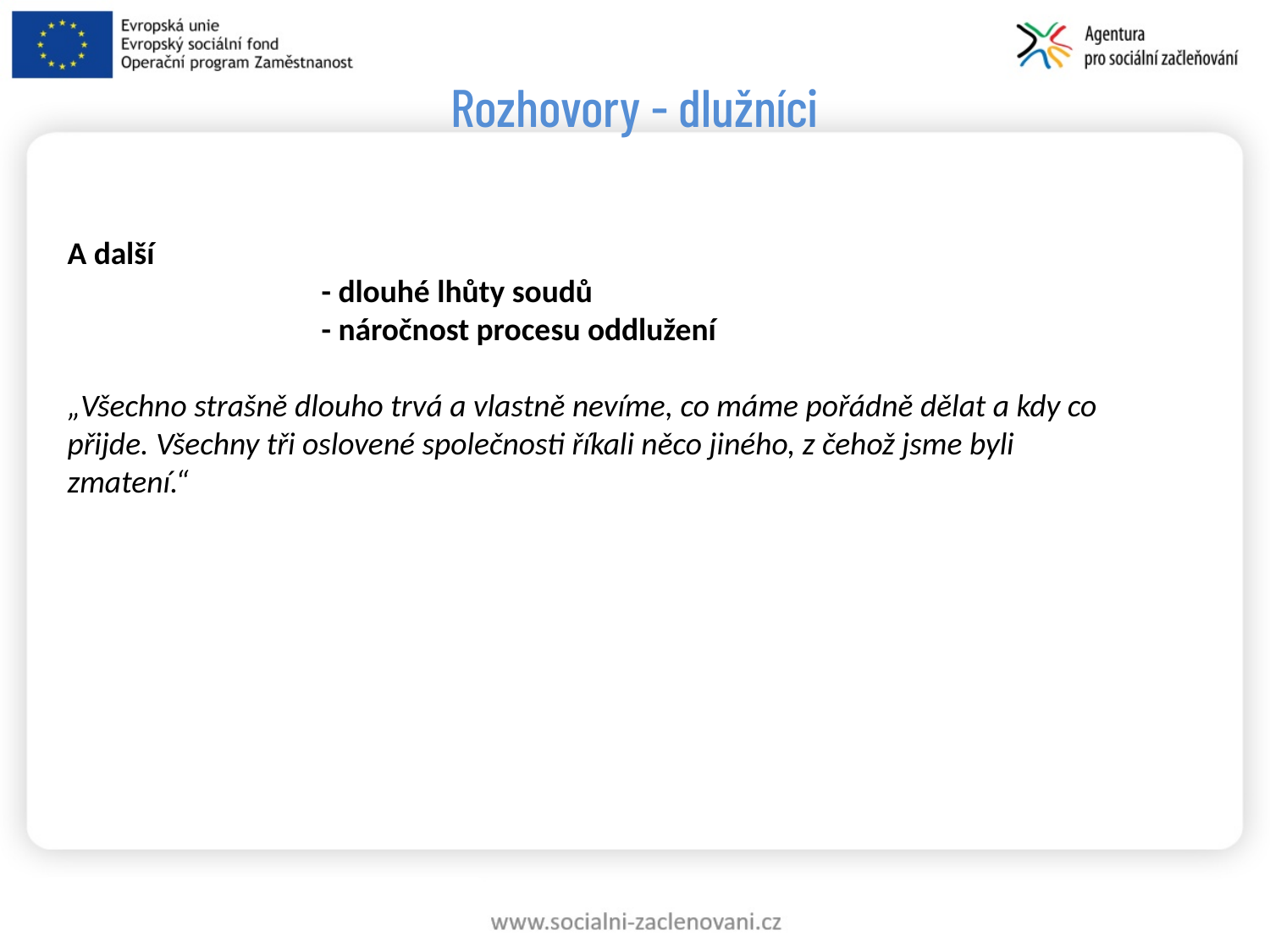

# Rozhovory - dlužníci
A další
		- dlouhé lhůty soudů
		- náročnost procesu oddlužení

„Všechno strašně dlouho trvá a vlastně nevíme, co máme pořádně dělat a kdy co přijde. Všechny tři oslovené společnosti říkali něco jiného, z čehož jsme byli zmatení.“